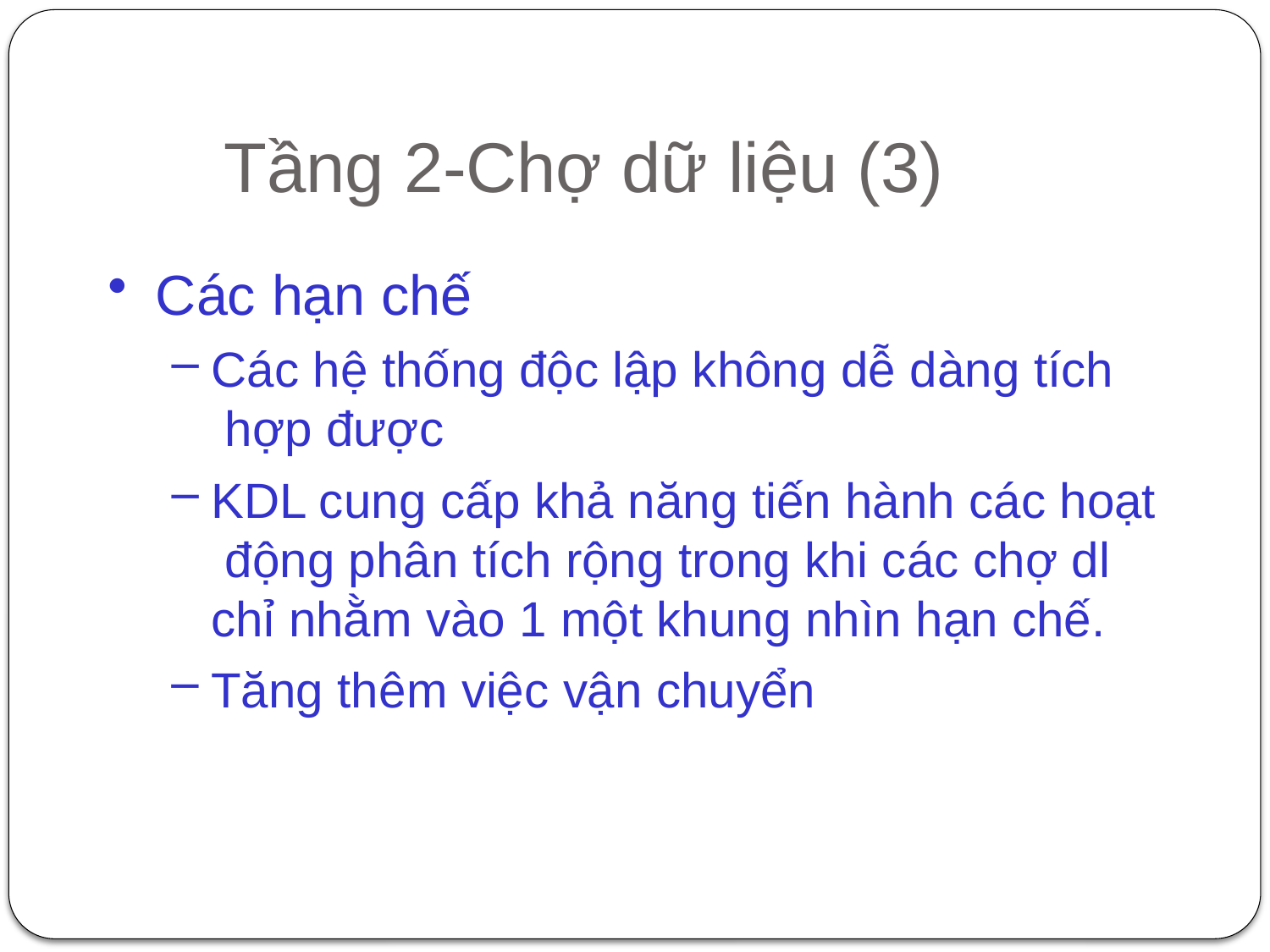

# Tầng 2-Chợ dữ liệu (3)
Các hạn chế
Các hệ thống độc lập không dễ dàng tích  hợp được
KDL cung cấp khả năng tiến hành các hoạt  động phân tích rộng trong khi các chợ dl  chỉ nhằm vào 1 một khung nhìn hạn chế.
Tăng thêm việc vận chuyển